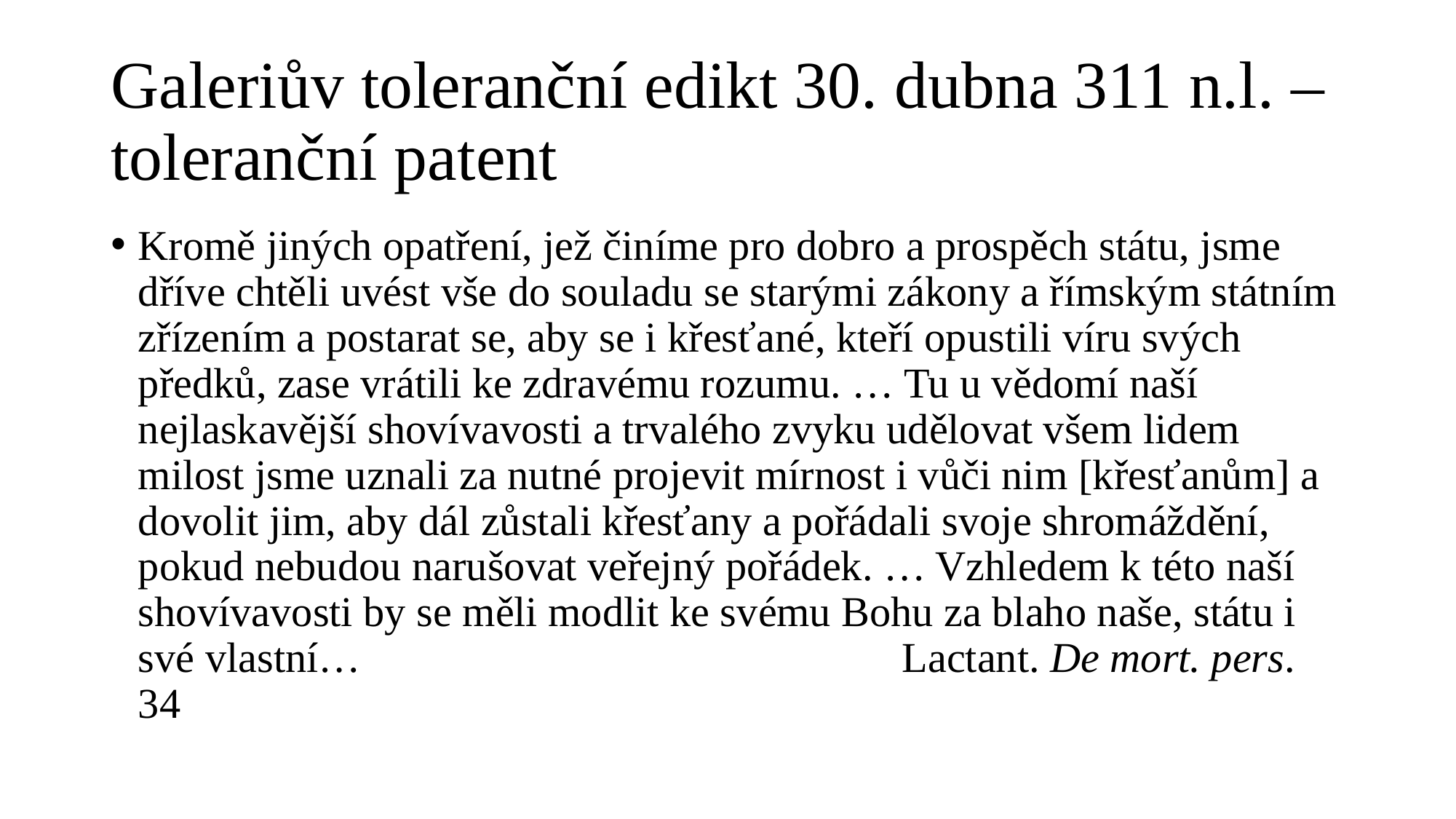

# Galeriův toleranční edikt 30. dubna 311 n.l. – toleranční patent
Kromě jiných opatření, jež činíme pro dobro a prospěch státu, jsme dříve chtěli uvést vše do souladu se starými zákony a římským státním zřízením a postarat se, aby se i křesťané, kteří opustili víru svých předků, zase vrátili ke zdravému rozumu. … Tu u vědomí naší nejlaskavější shovívavosti a trvalého zvyku udělovat všem lidem milost jsme uznali za nutné projevit mírnost i vůči nim [křesťanům] a dovolit jim, aby dál zůstali křesťany a pořádali svoje shromáždění, pokud nebudou narušovat veřejný pořádek. … Vzhledem k této naší shovívavosti by se měli modlit ke svému Bohu za blaho naše, státu i své vlastní… 					Lactant. De mort. pers. 34